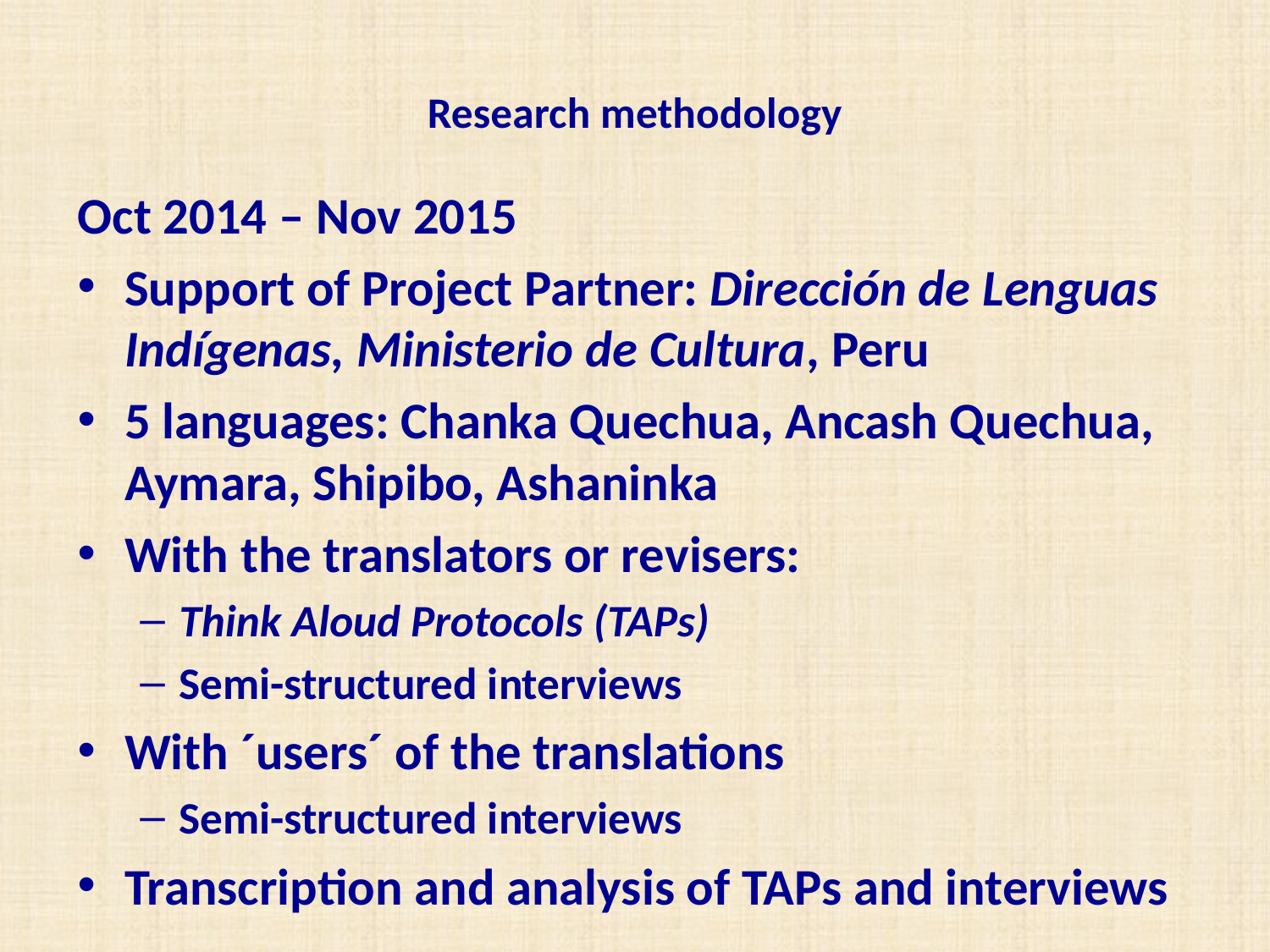

# Research methodology
Oct 2014 – Nov 2015
Support of Project Partner: Dirección de Lenguas Indígenas, Ministerio de Cultura, Peru
5 languages: Chanka Quechua, Ancash Quechua, Aymara, Shipibo, Ashaninka
With the translators or revisers:
Think Aloud Protocols (TAPs)
Semi-structured interviews
With ´users´ of the translations
Semi-structured interviews
Transcription and analysis of TAPs and interviews